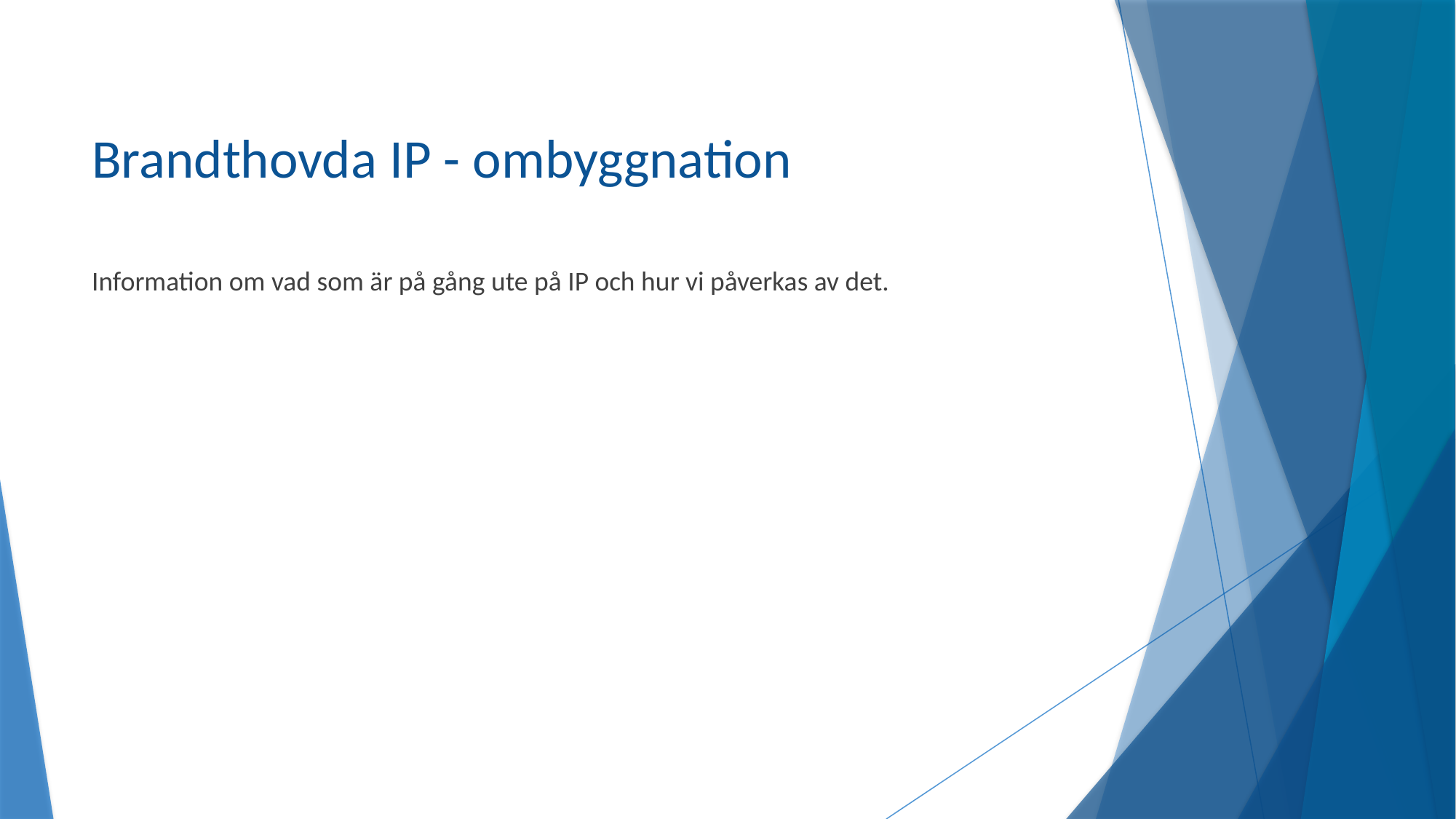

# Brandthovda IP - ombyggnation
Information om vad som är på gång ute på IP och hur vi påverkas av det.